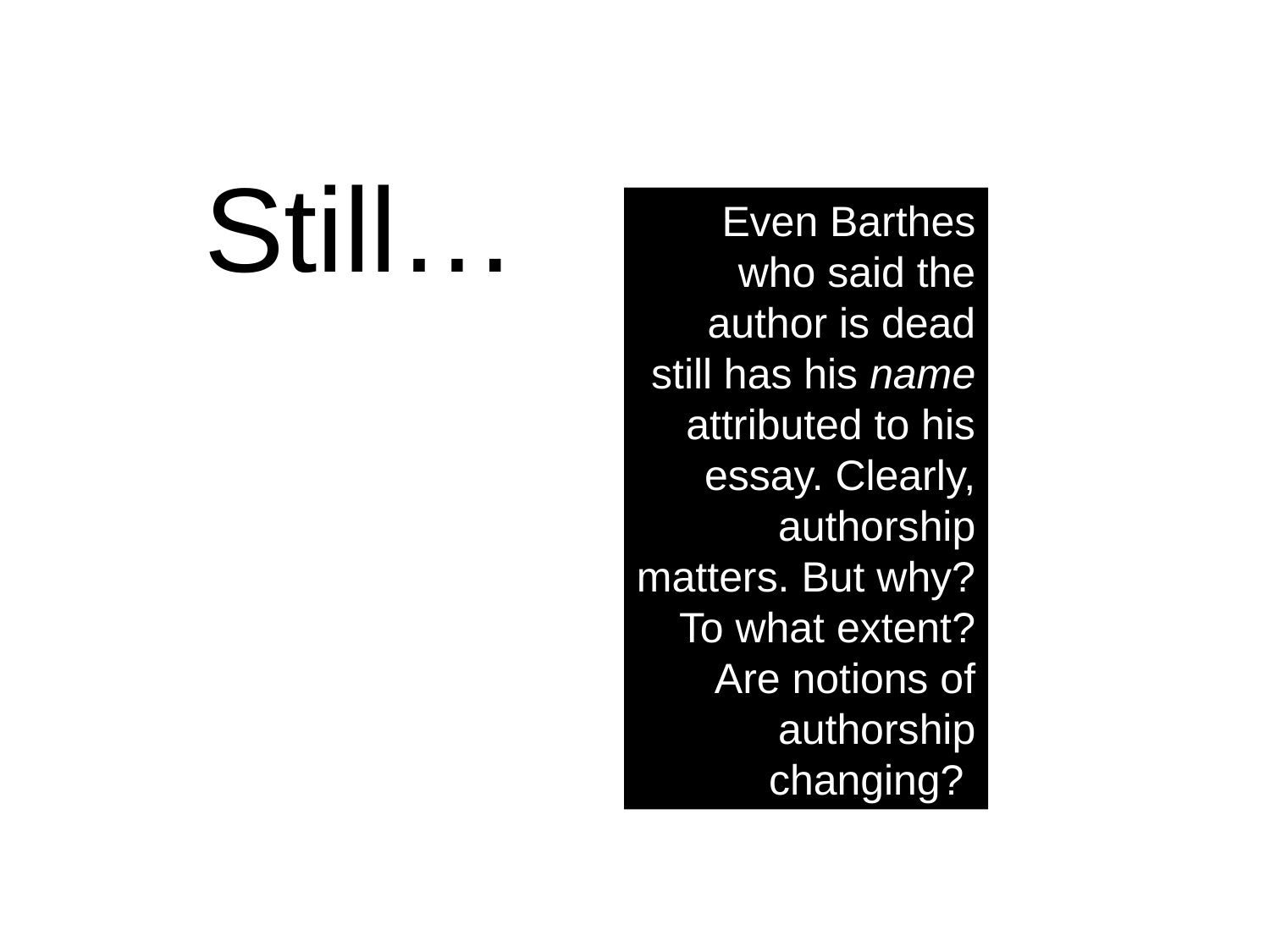

Still…
Even Barthes who said the author is dead still has his name attributed to his essay. Clearly, authorship matters. But why? To what extent? Are notions of authorship changing?